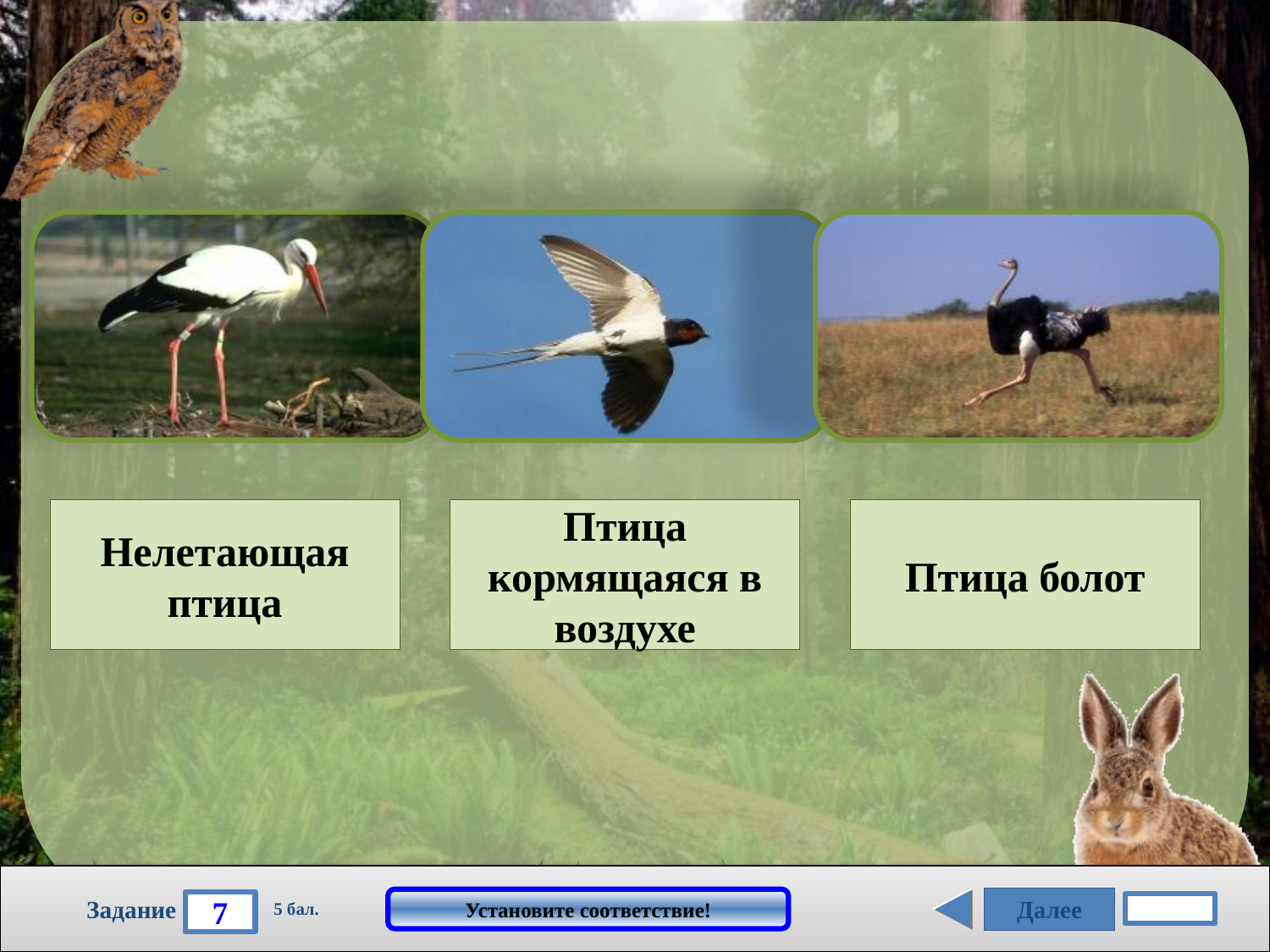

Нелетающая птица
Птица кормящаяся в воздухе
Птица болот

Далее
Установите соответствие!
7
Задание

5 бал.